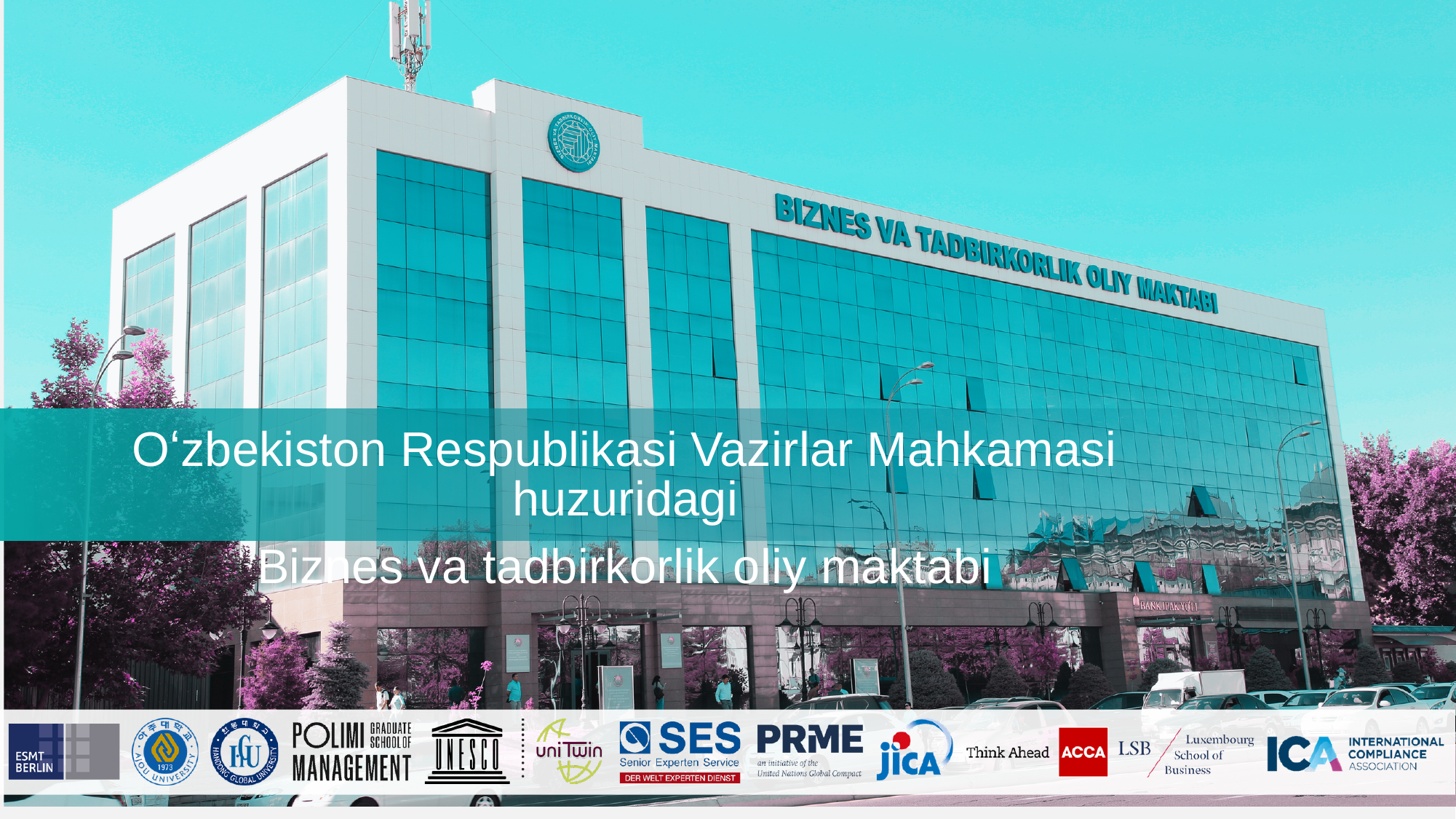

Oʻzbekiston Respublikasi Vazirlar Mahkamasi huzuridagi
Biznes va tadbirkorlik oliy maktabi